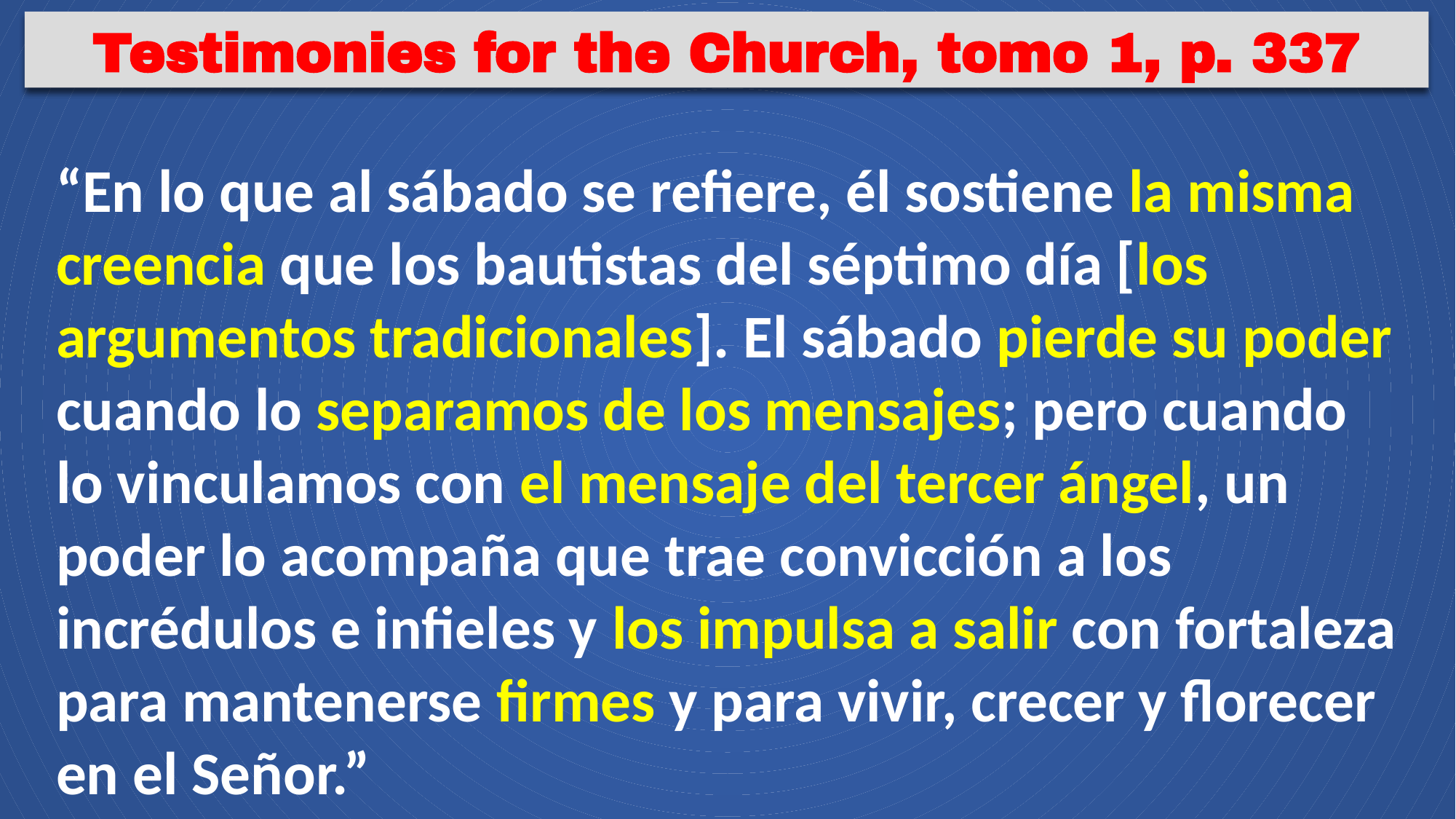

Testimonies for the Church, tomo 1, p. 337
“En lo que al sábado se refiere, él sostiene la misma creencia que los bautistas del séptimo día [los argumentos tradicionales]. El sábado pierde su poder cuando lo separamos de los mensajes; pero cuando lo vinculamos con el mensaje del tercer ángel, un poder lo acompaña que trae convicción a los incrédulos e infieles y los impulsa a salir con fortaleza para mantenerse firmes y para vivir, crecer y florecer en el Señor.”